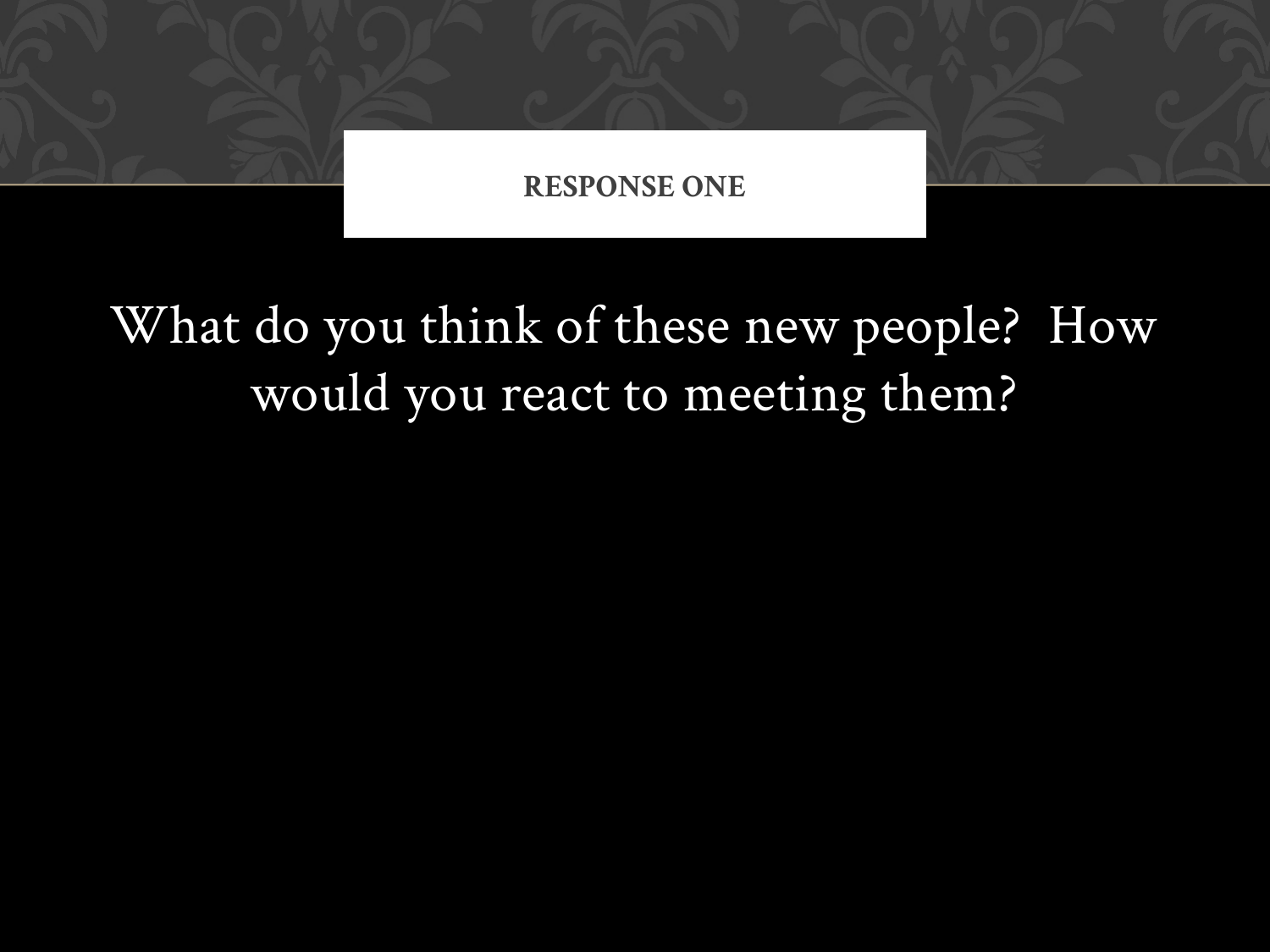

# Response one
What do you think of these new people?  How would you react to meeting them?